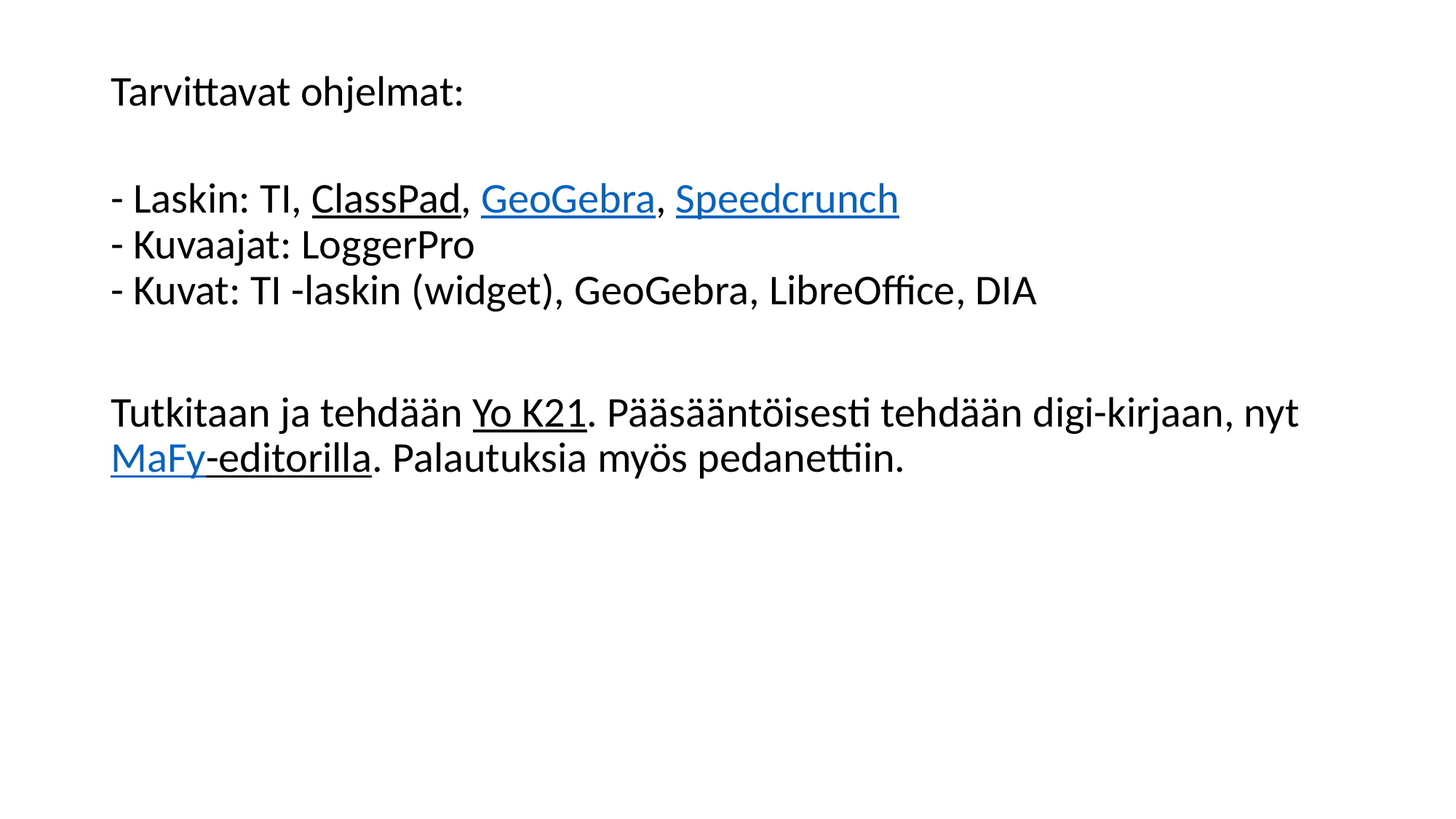

Tarvittavat ohjelmat:
- Laskin: TI, ClassPad, GeoGebra, Speedcrunch
- Kuvaajat: LoggerPro
- Kuvat: TI -laskin (widget), GeoGebra, LibreOffice, DIA

Tutkitaan ja tehdään Yo K21. Pääsääntöisesti tehdään digi-kirjaan, nyt MaFy-editorilla. Palautuksia myös pedanettiin.